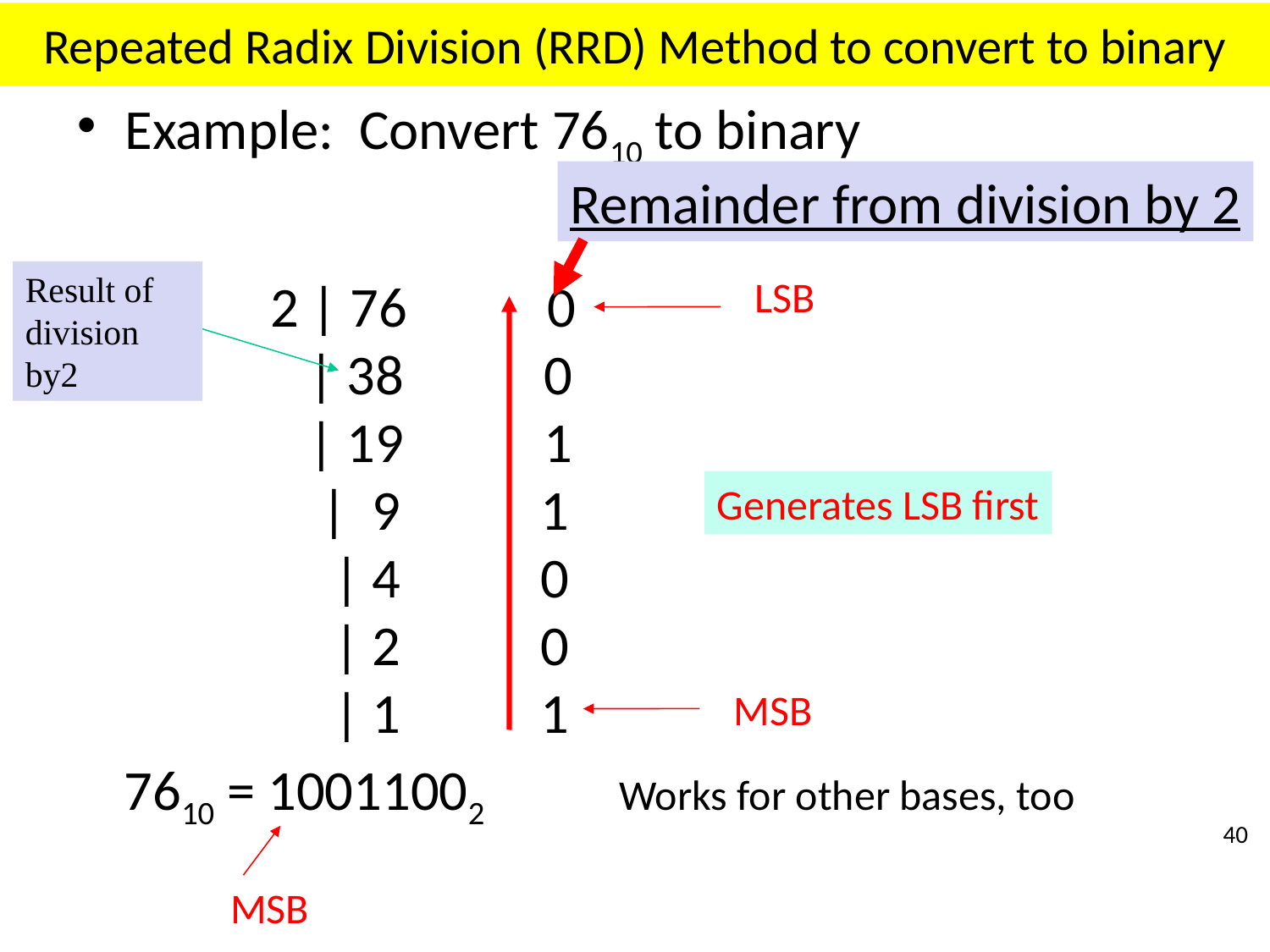

# Repeated Radix Division (RRD) Method to convert to binary
Example:  Convert 7610 to binary
Remainder from division by 2
Result of division by2
2 | 76           0
   | 38           0
   | 19           1
    |  9           1
     | 4           0
     | 2           0
     | 1           1
LSB

Generates LSB first
MSB

7610 = 10011002
Works for other bases, too
40

MSB